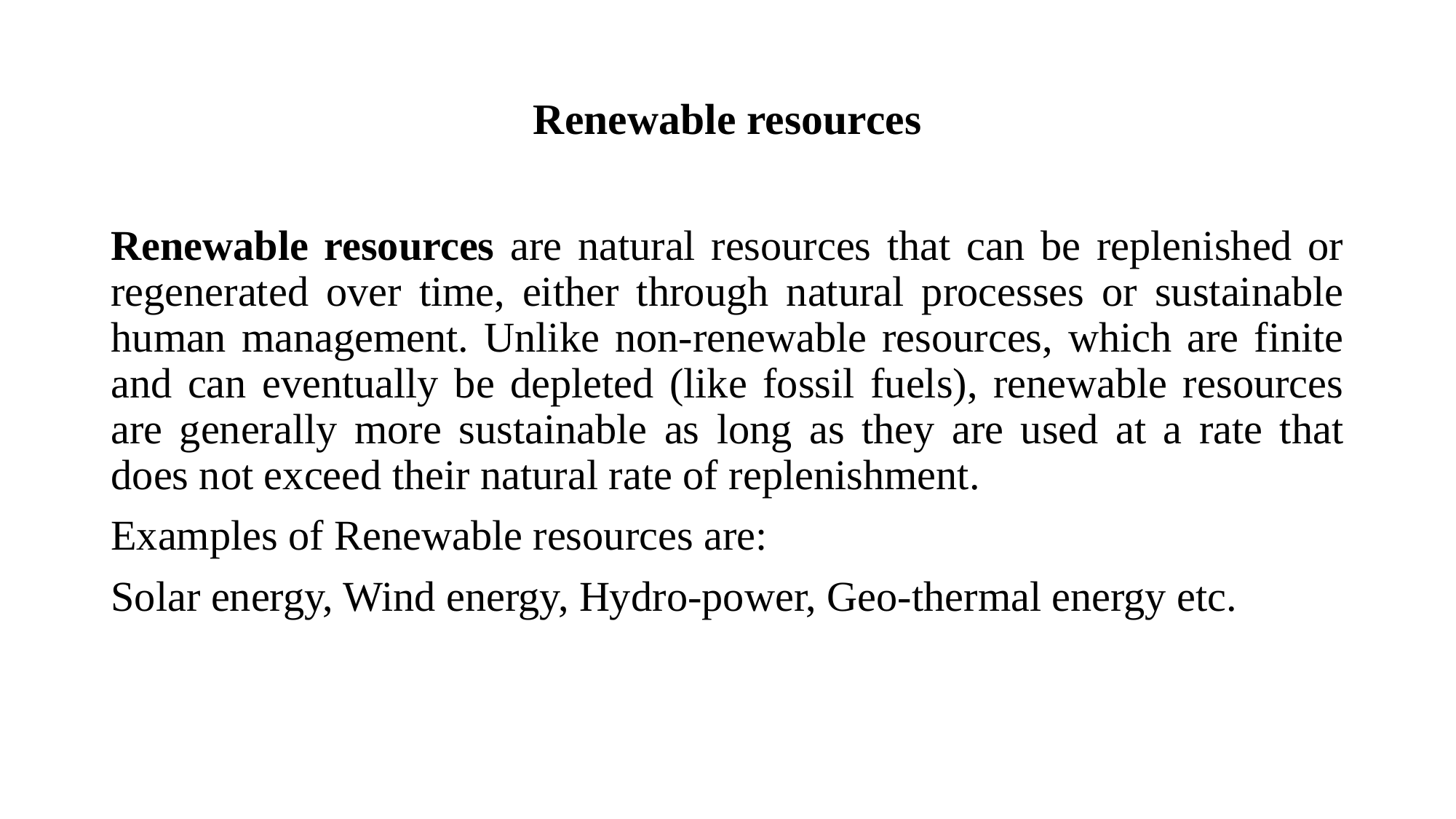

# Renewable resources
Renewable resources are natural resources that can be replenished or regenerated over time, either through natural processes or sustainable human management. Unlike non-renewable resources, which are finite and can eventually be depleted (like fossil fuels), renewable resources are generally more sustainable as long as they are used at a rate that does not exceed their natural rate of replenishment.
Examples of Renewable resources are:
Solar energy, Wind energy, Hydro-power, Geo-thermal energy etc.